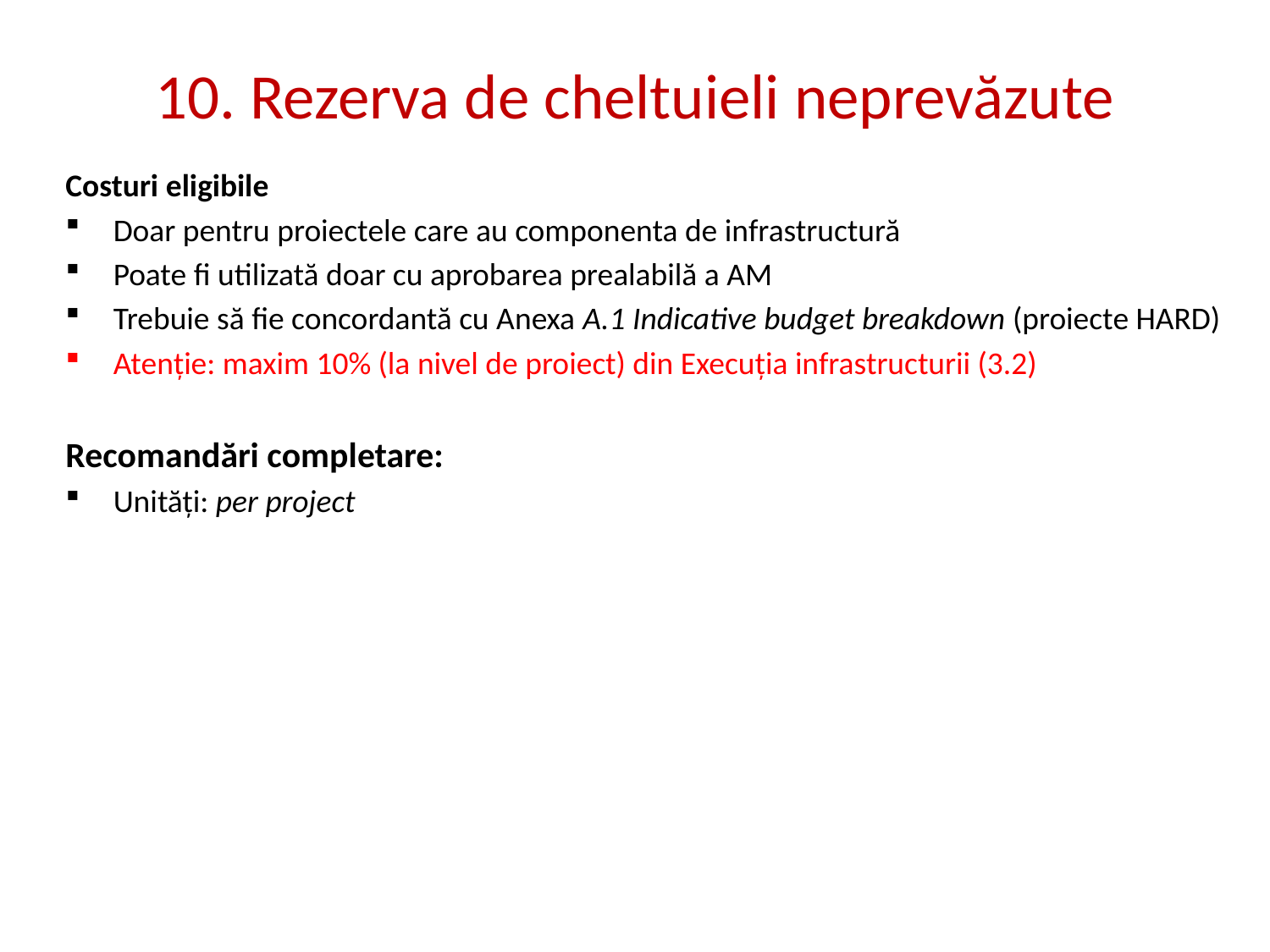

# 10. Rezerva de cheltuieli neprevăzute
Costuri eligibile
Doar pentru proiectele care au componenta de infrastructură
Poate fi utilizată doar cu aprobarea prealabilă a AM
Trebuie să fie concordantă cu Anexa A.1 Indicative budget breakdown (proiecte HARD)
Atenție: maxim 10% (la nivel de proiect) din Execuția infrastructurii (3.2)

Recomandări completare:
Unități: per project